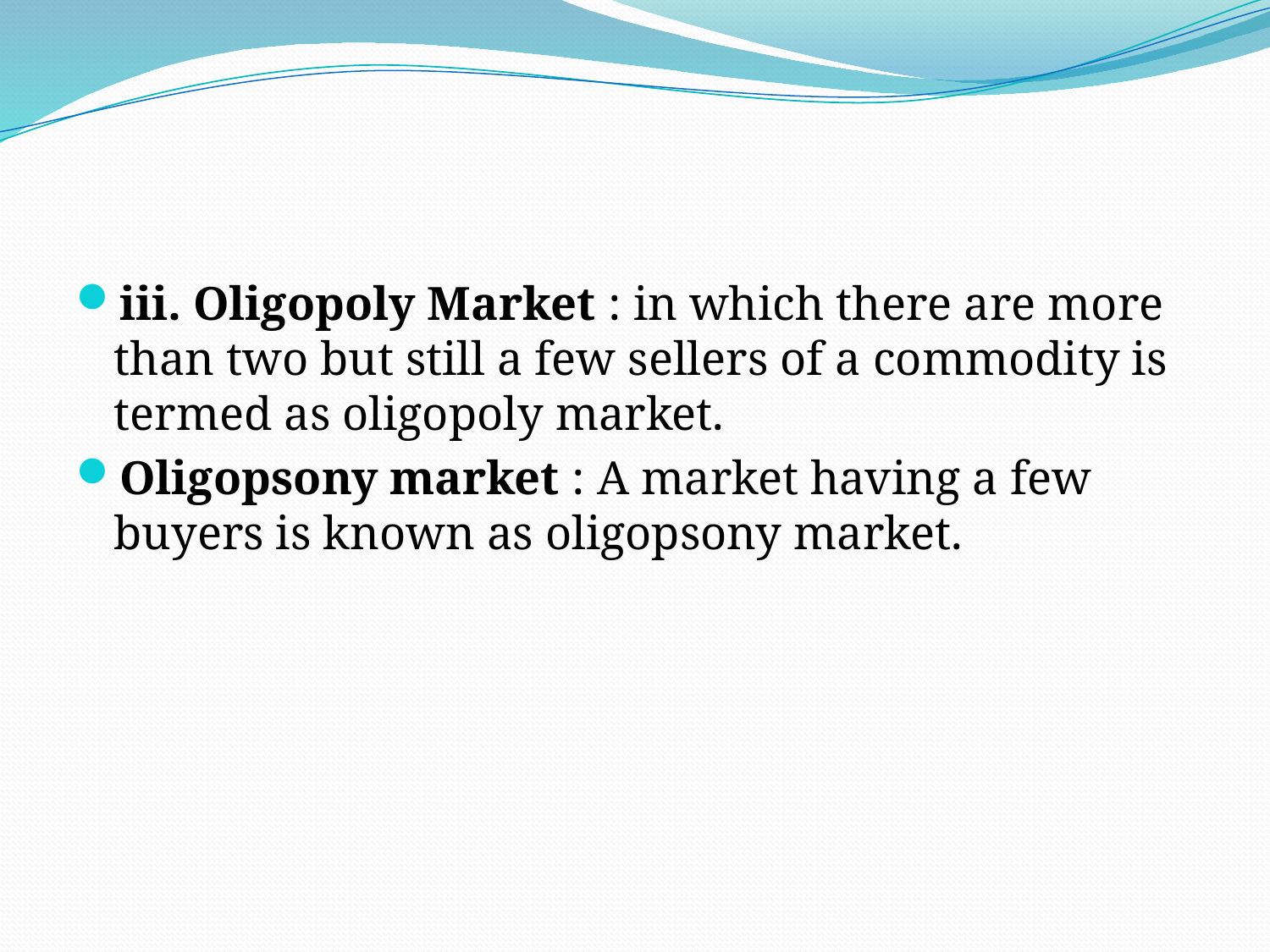

#
iii. Oligopoly Market : in which there are more than two but still a few sellers of a commodity is termed as oligopoly market.
Oligopsony market : A market having a few buyers is known as oligopsony market.